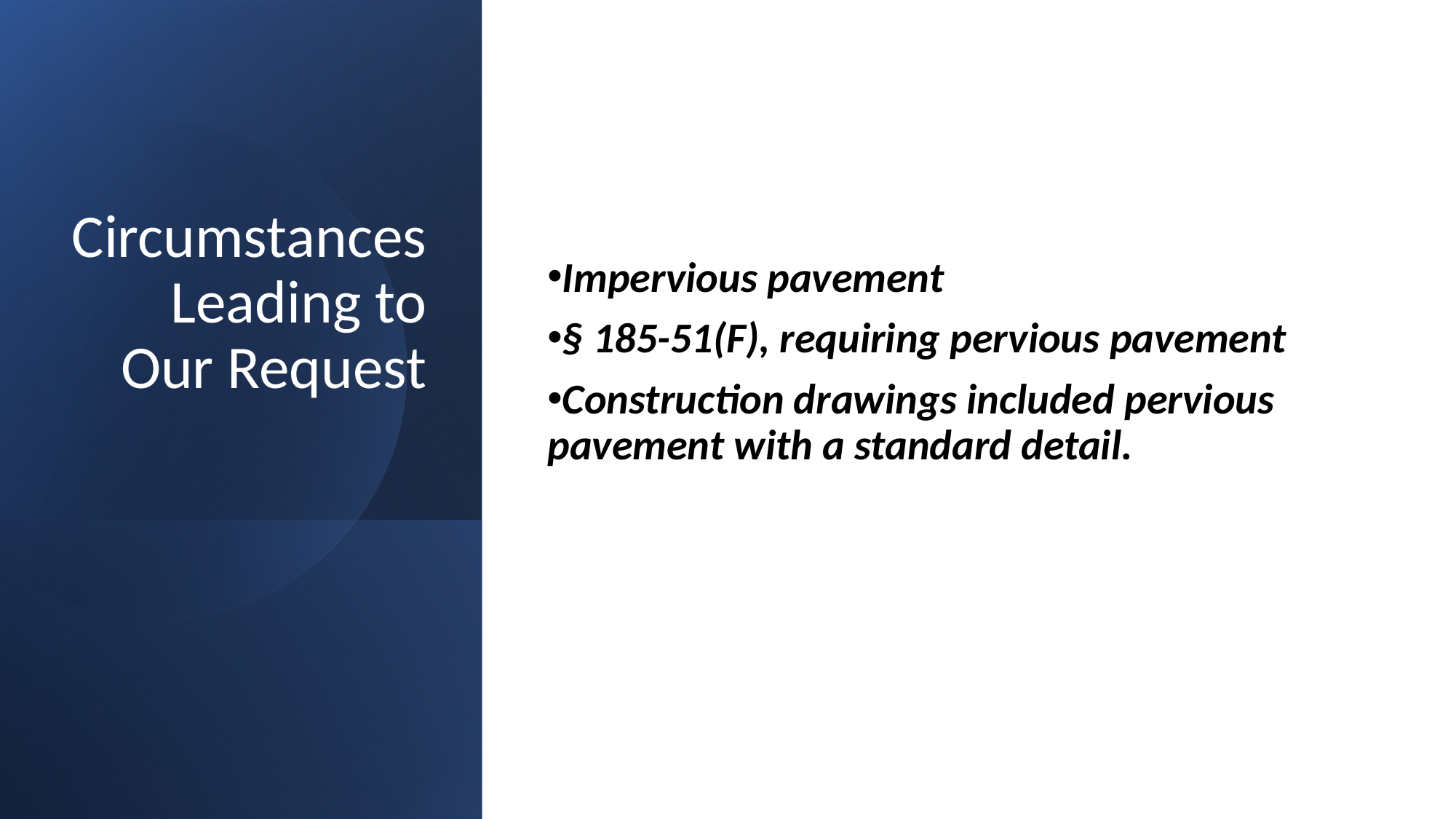

Impervious pavement
§ 185-51(F), requiring pervious pavement
Construction drawings included pervious pavement with a standard detail.

# Circumstances Leading to Our Request

12